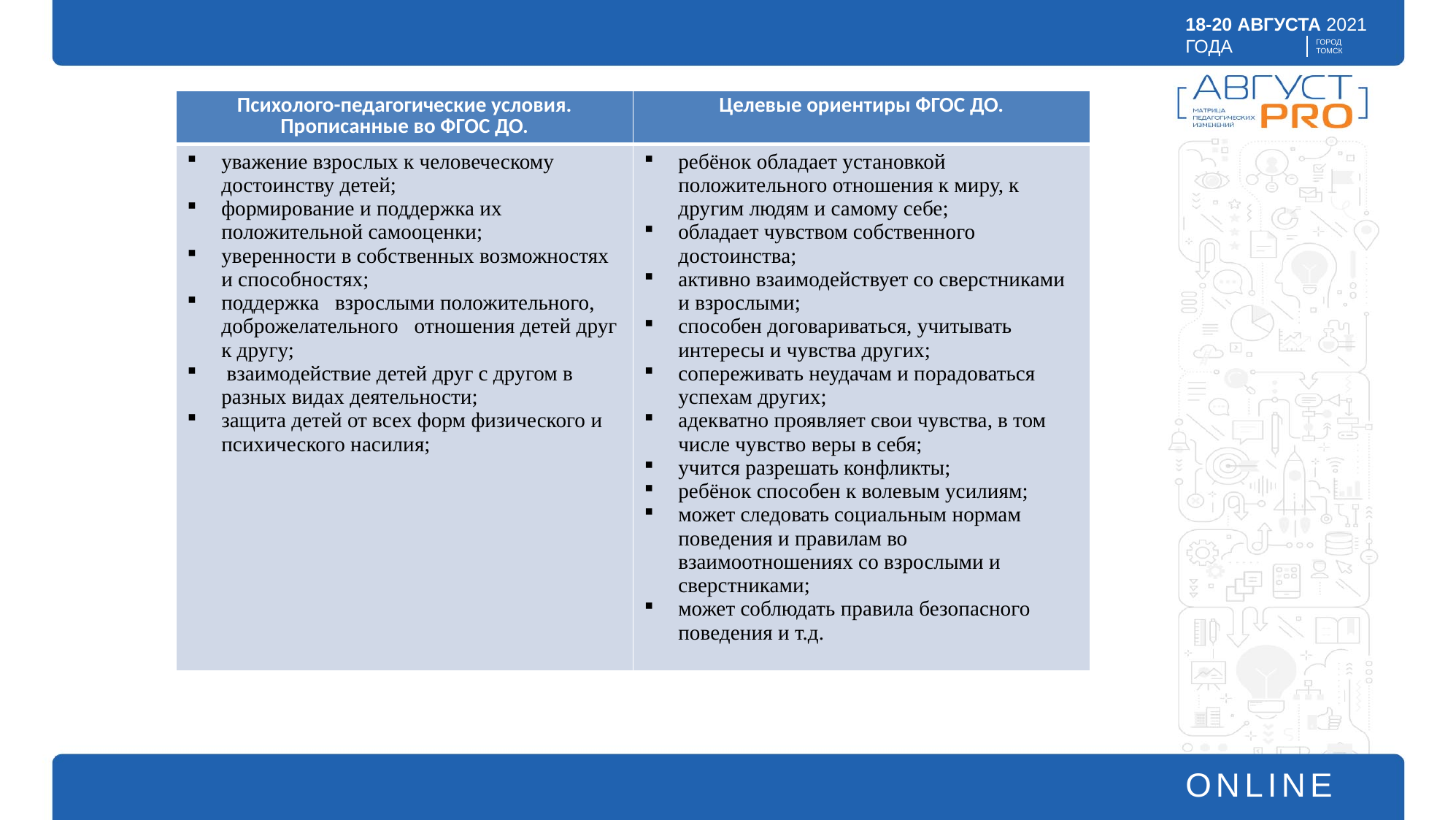

| Психолого-педагогические условия. Прописанные во ФГОС ДО. | Целевые ориентиры ФГОС ДО. |
| --- | --- |
| уважение взрослых к человеческому достоинству детей; формирование и поддержка их положительной самооценки; уверенности в собственных возможностях и способностях; поддержка взрослыми положительного, доброжелательного отношения детей друг к другу; взаимодействие детей друг с другом в разных видах деятельности; защита детей от всех форм физического и психического насилия; | ребёнок обладает установкой положительного отношения к миру, к другим людям и самому себе; обладает чувством собственного достоинства; активно взаимодействует со сверстниками и взрослыми; способен договариваться, учитывать интересы и чувства других; сопереживать неудачам и порадоваться успехам других; адекватно проявляет свои чувства, в том числе чувство веры в себя; учится разрешать конфликты; ребёнок способен к волевым усилиям; может следовать социальным нормам поведения и правилам во взаимоотношениях со взрослыми и сверстниками; может соблюдать правила безопасного поведения и т.д. |